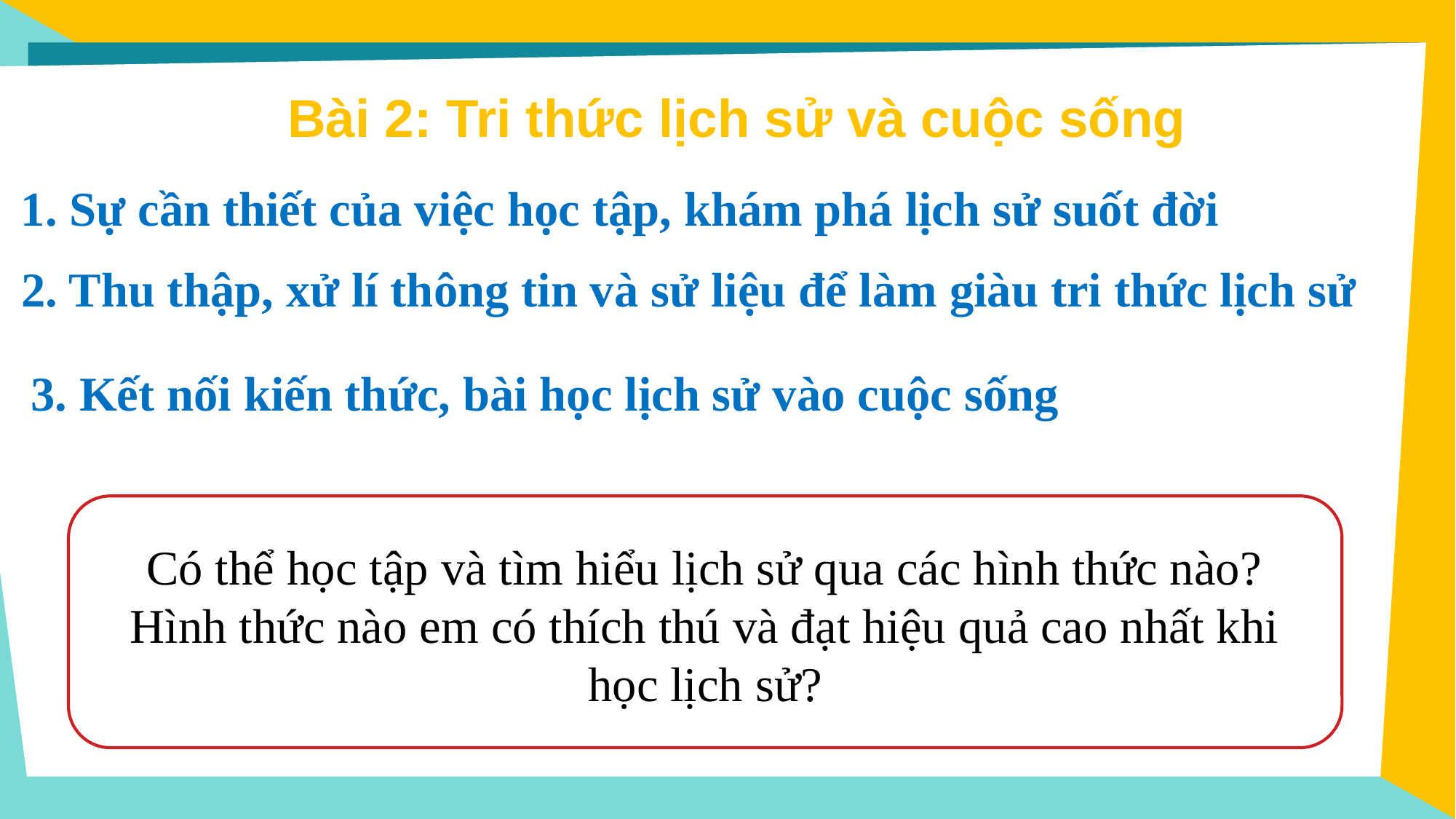

Bài 2: Tri thức lịch sử và cuộc sống
1. Sự cần thiết của việc học tập, khám phá lịch sử suốt đời
2. Thu thập, xử lí thông tin và sử liệu để làm giàu tri thức lịch sử
3. Kết nối kiến thức, bài học lịch sử vào cuộc sống

Có thể học tập và tìm hiểu lịch sử qua các hình thức nào? Hình thức nào em có thích thú và đạt hiệu quả cao nhất khi học lịch sử?